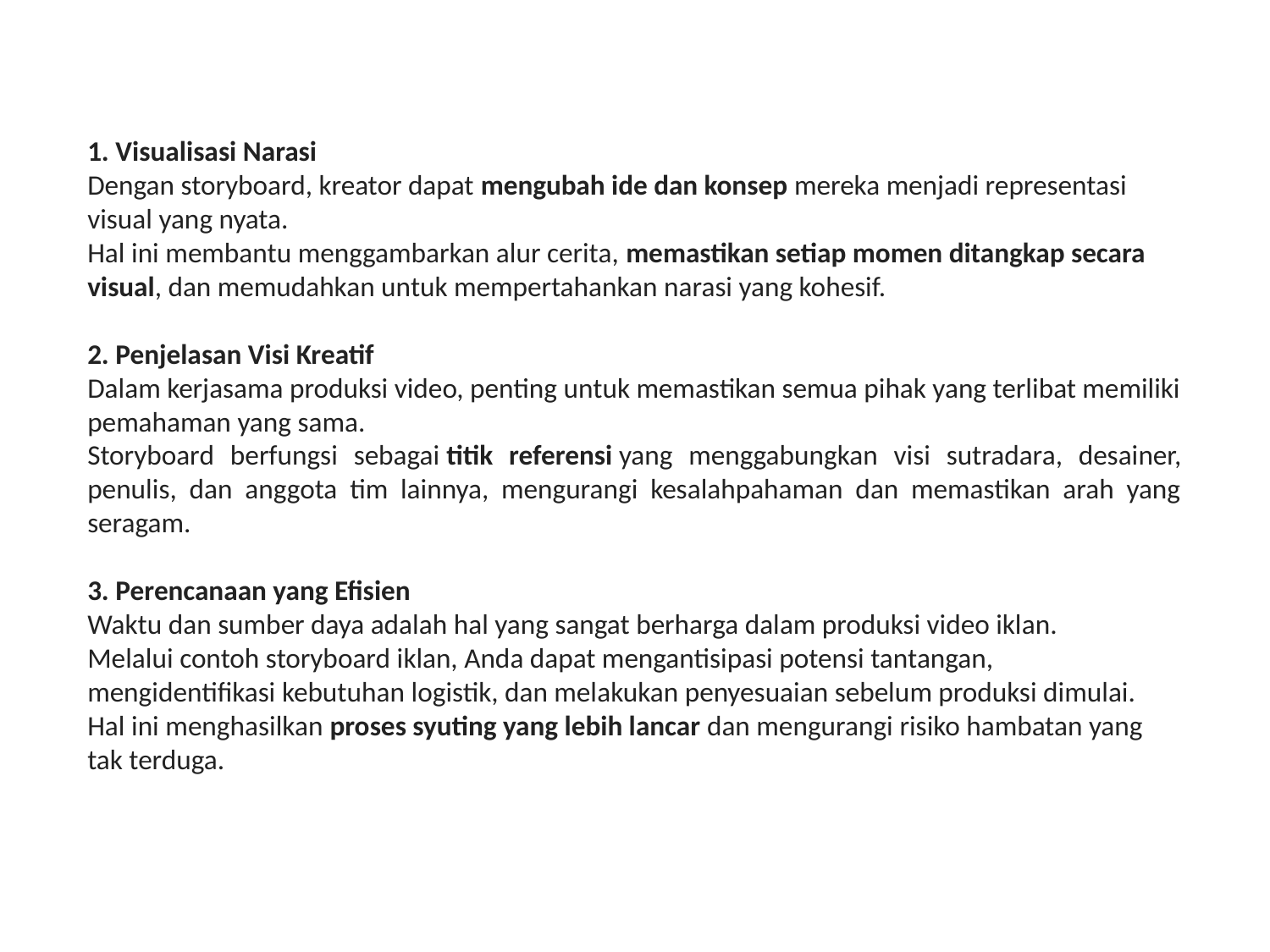

1. Visualisasi Narasi
Dengan storyboard, kreator dapat mengubah ide dan konsep mereka menjadi representasi visual yang nyata.
Hal ini membantu menggambarkan alur cerita, memastikan setiap momen ditangkap secara visual, dan memudahkan untuk mempertahankan narasi yang kohesif.

2. Penjelasan Visi Kreatif
Dalam kerjasama produksi video, penting untuk memastikan semua pihak yang terlibat memiliki pemahaman yang sama.
Storyboard berfungsi sebagai titik referensi yang menggabungkan visi sutradara, desainer, penulis, dan anggota tim lainnya, mengurangi kesalahpahaman dan memastikan arah yang seragam.

3. Perencanaan yang Efisien
Waktu dan sumber daya adalah hal yang sangat berharga dalam produksi video iklan.
Melalui contoh storyboard iklan, Anda dapat mengantisipasi potensi tantangan, mengidentifikasi kebutuhan logistik, dan melakukan penyesuaian sebelum produksi dimulai.
Hal ini menghasilkan proses syuting yang lebih lancar dan mengurangi risiko hambatan yang tak terduga.